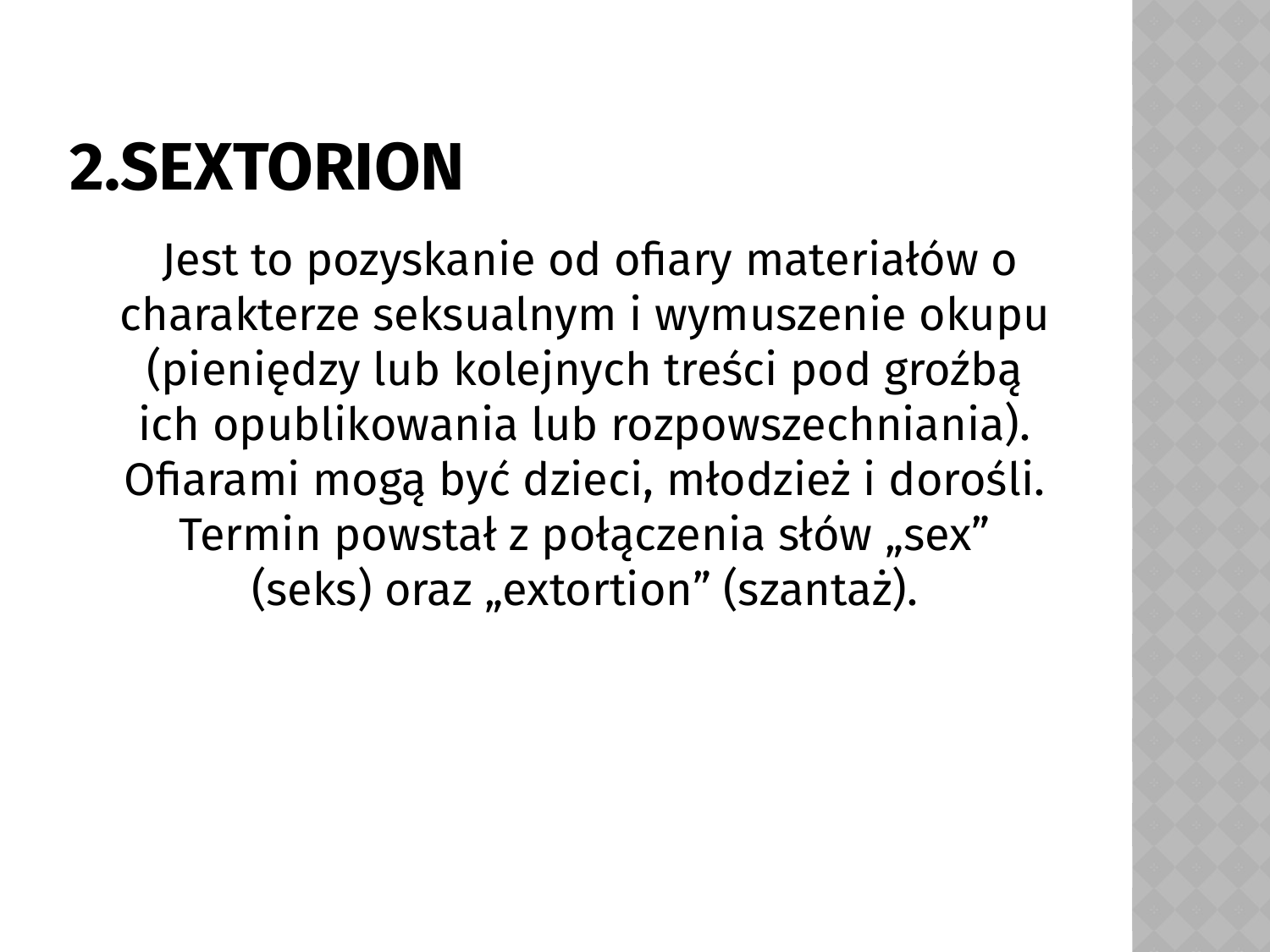

# 2.SEXTORION
    Jest to pozyskanie od ofiary materiałów o charakterze seksualnym i wymuszenie okupu (pieniędzy lub kolejnych treści pod groźbą ich opublikowania lub rozpowszechniania). Ofiarami mogą być dzieci, młodzież i dorośli. Termin powstał z połączenia słów „sex” (seks) oraz „extortion” (szantaż).